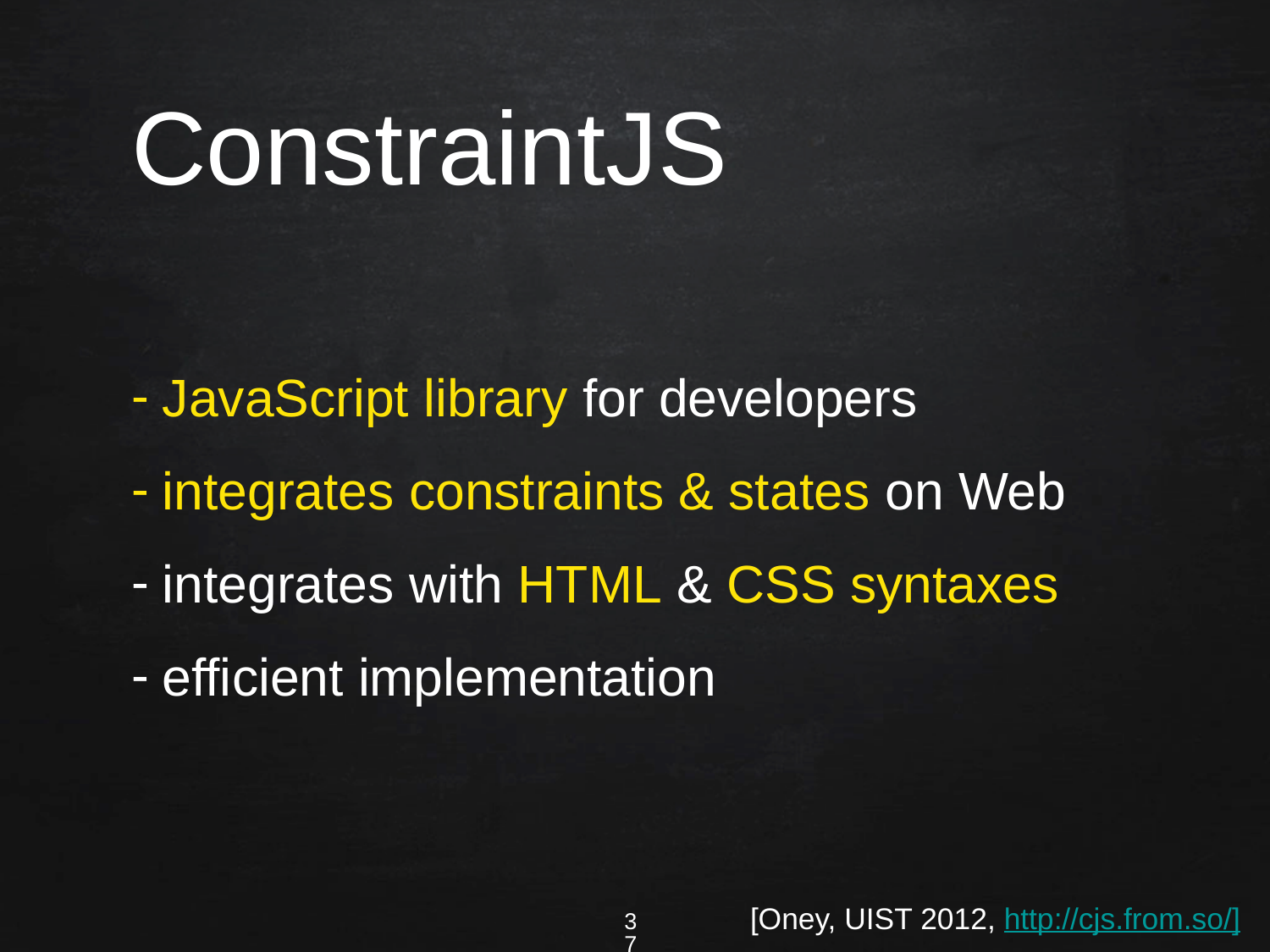

# ConstraintJS
JavaScript library for developers
integrates constraints & states on Web
integrates with HTML & CSS syntaxes
efficient implementation
[Oney, UIST 2012, http://cjs.from.so/]
37